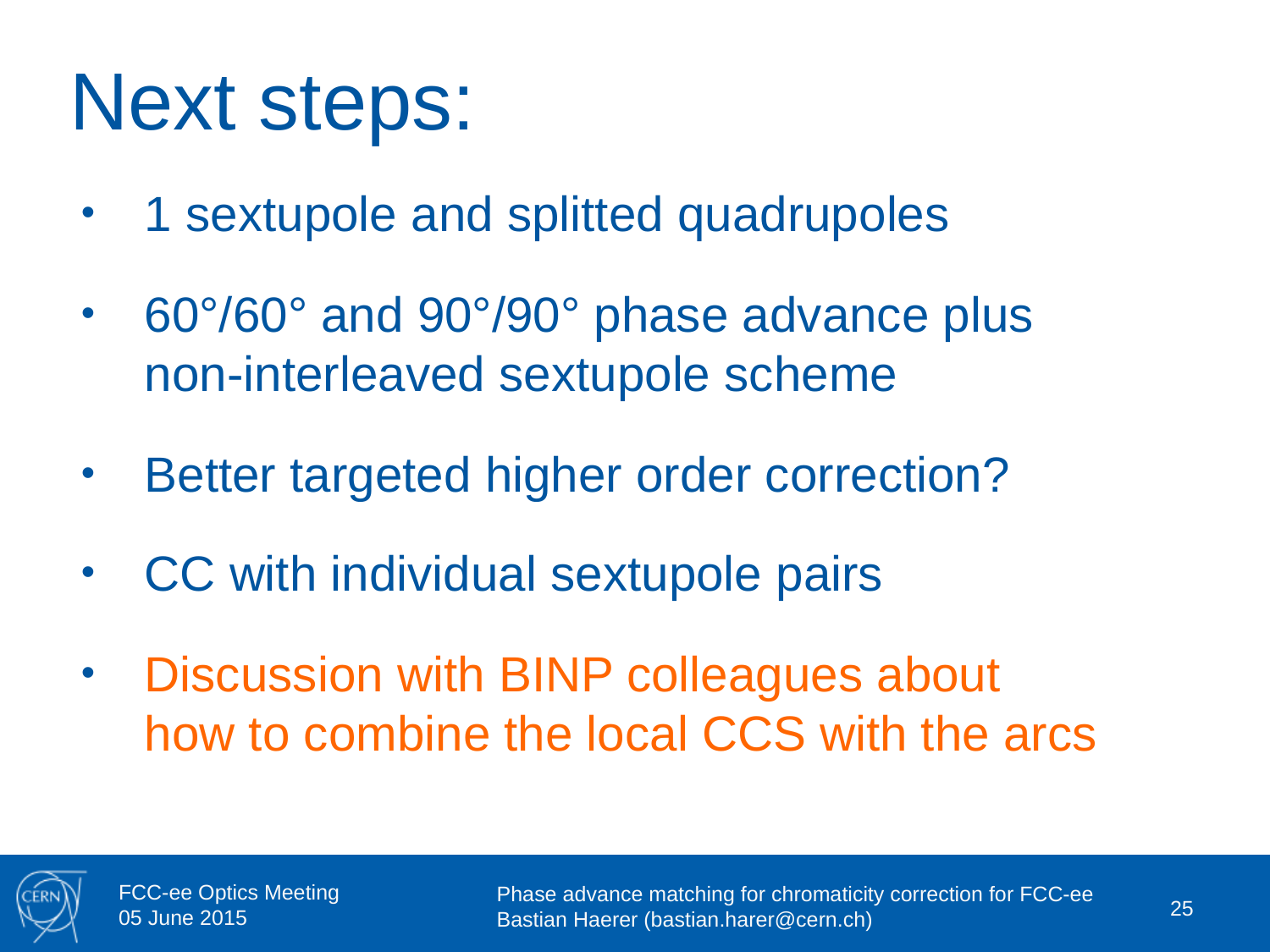

# Next steps:
1 sextupole and splitted quadrupoles

60°/60° and 90°/90° phase advance plus non-interleaved sextupole scheme

Better targeted higher order correction?

CC with individual sextupole pairs

Discussion with BINP colleagues about how to combine the local CCS with the arcs

25